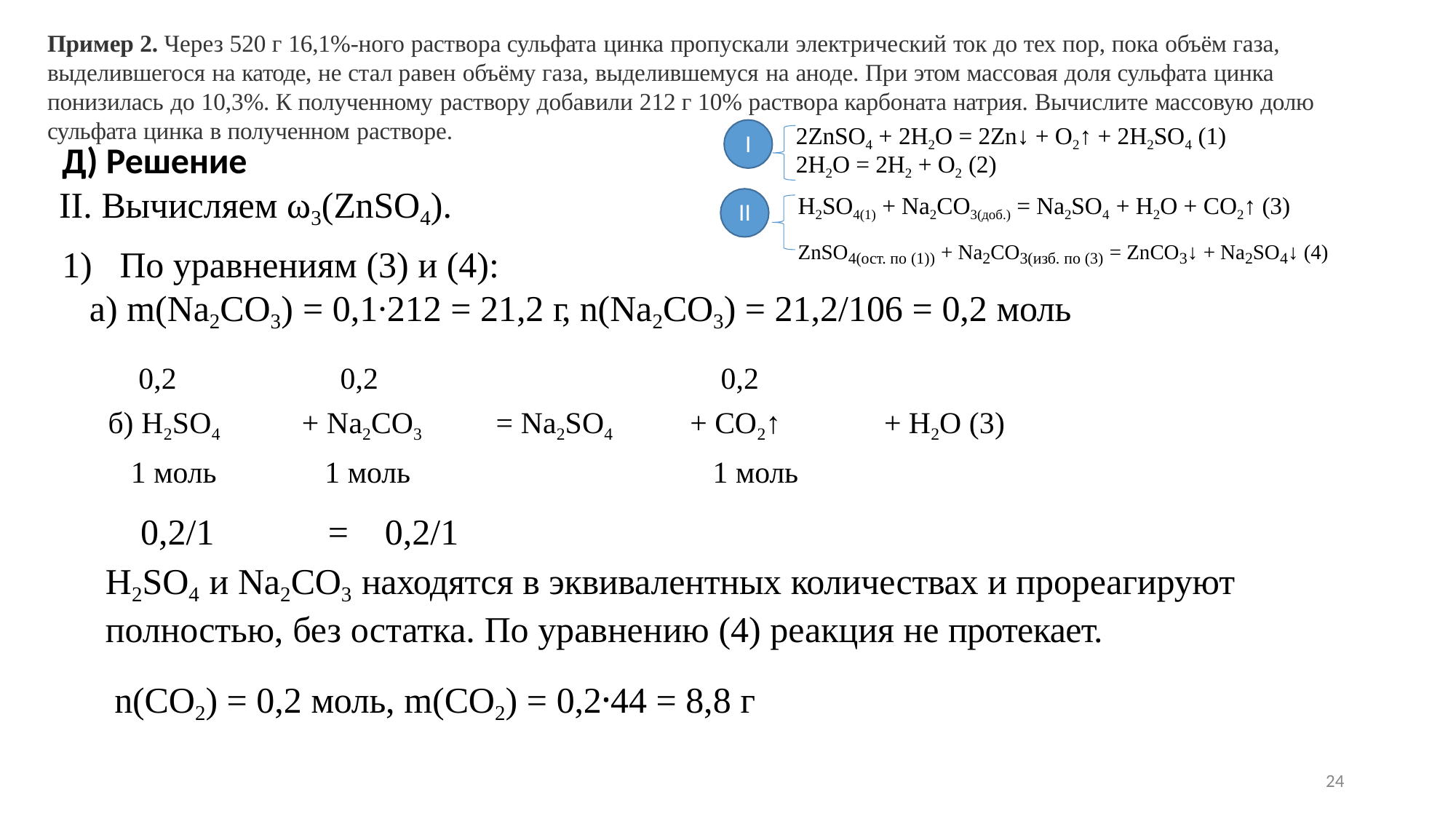

Пример 2. Через 520 г 16,1%-ного раствора сульфата цинка пропускали электрический ток до тех пор, пока объём газа,  выделившегося на катоде, не стал равен объёму газа, выделившемуся на аноде. При этом массовая доля сульфата цинка  понизилась до 10,3%. К полученному раствору добавили 212 г 10% раствора карбоната натрия. Вычислите массовую долю  сульфата цинка в полученном растворе.

2ZnSO4 + 2H2O = 2Zn↓ + O2↑ + 2H2SO4 (1)
2H2O = 2H2 + O2 (2)
H2SO4(1) + Na2CO3(доб.) = Na2SO4 + H2O + CO2↑ (3)
ZnSO4(ост. по (1)) + Na2CO3(изб. по (3) = ZnCO3↓ + Na2SO4↓ (4)
I
Д) Решение
II. Вычисляем ω3(ZnSO4).

II
1)	По уравнениям (3) и (4):
а) m(Na2CO3) = 0,1∙212 = 21,2 г, n(Na2CO3) = 21,2/106 = 0,2 моль
| 0,2 | 0,2 |  | 0,2 |  |
| --- | --- | --- | --- | --- |
| б) H2SO4 | + Na2CO3 | = Na2SO4 | + CO2↑ | + H2O (3) |
| 1 моль | 1 моль |  | 1 моль |  |
0,2/1	=	0,2/1
H2SO4 и Na2CO3 находятся в эквивалентных количествах и прореагируют  полностью, без остатка. По уравнению (4) реакция не протекает.
n(CO2) = 0,2 моль, m(CO2) = 0,2⸱44 = 8,8 г
24